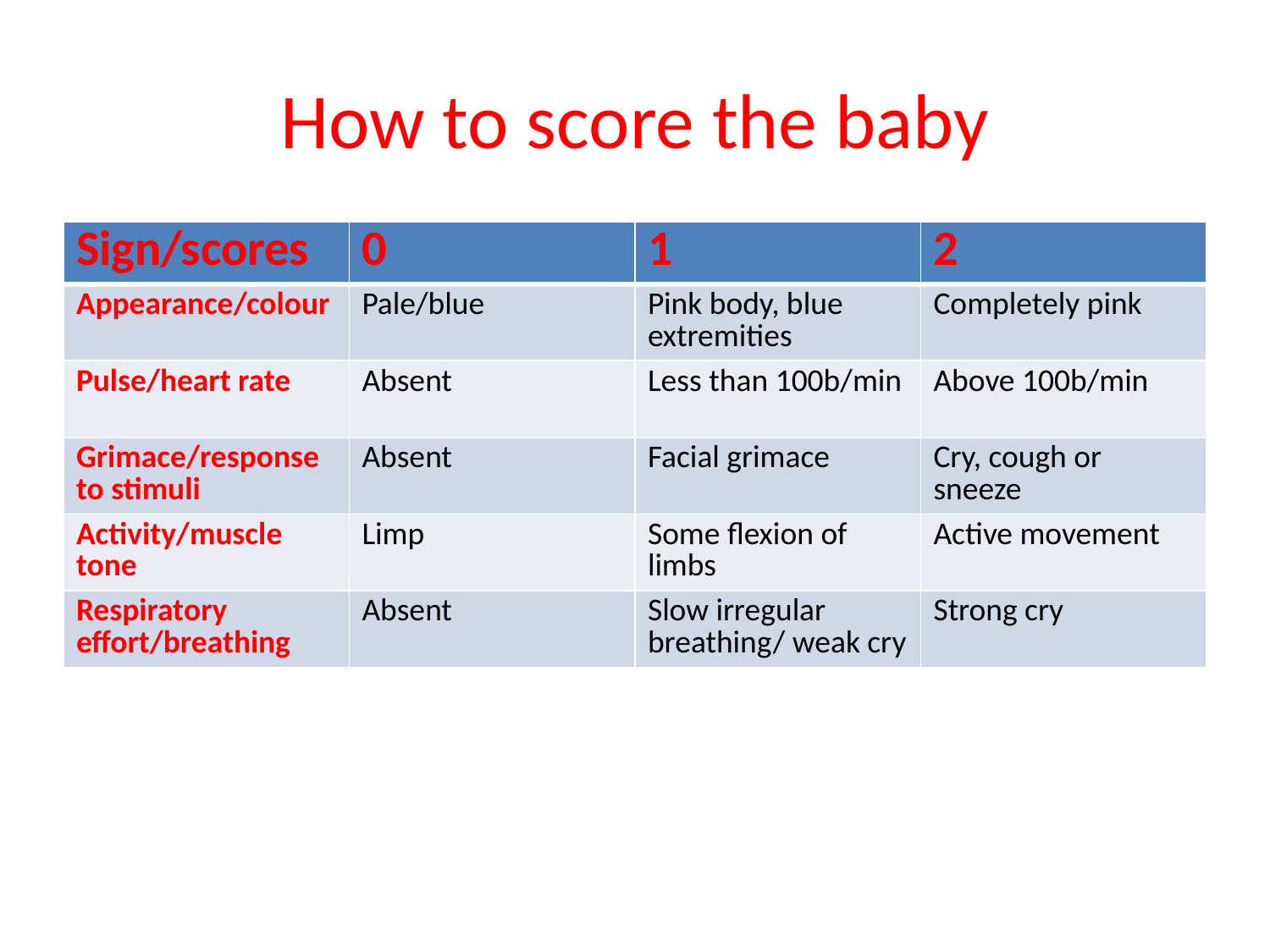

# How to score the baby
| Sign/scores | 0 | 1 | 2 |
| --- | --- | --- | --- |
| Appearance/colour | Pale/blue | Pink body, blue extremities | Completely pink |
| Pulse/heart rate | Absent | Less than 100b/min | Above 100b/min |
| Grimace/response to stimuli | Absent | Facial grimace | Cry, cough or sneeze |
| Activity/muscle tone | Limp | Some flexion of limbs | Active movement |
| Respiratory effort/breathing | Absent | Slow irregular breathing/ weak cry | Strong cry |